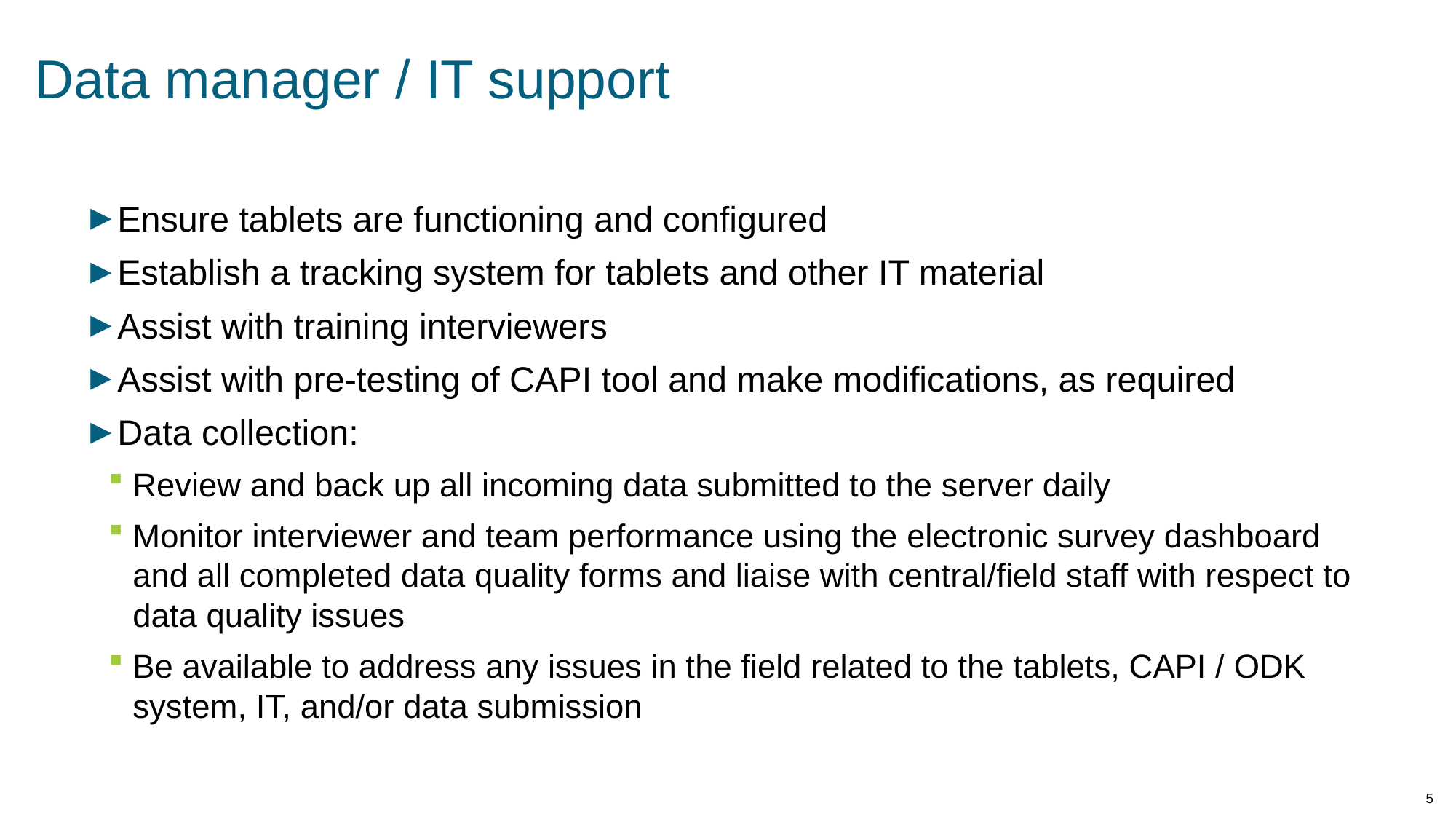

# Data manager / IT support
Ensure tablets are functioning and configured
Establish a tracking system for tablets and other IT material
Assist with training interviewers
Assist with pre-testing of CAPI tool and make modifications, as required
Data collection:
Review and back up all incoming data submitted to the server daily
Monitor interviewer and team performance using the electronic survey dashboard and all completed data quality forms and liaise with central/field staff with respect to data quality issues
Be available to address any issues in the field related to the tablets, CAPI / ODK system, IT, and/or data submission